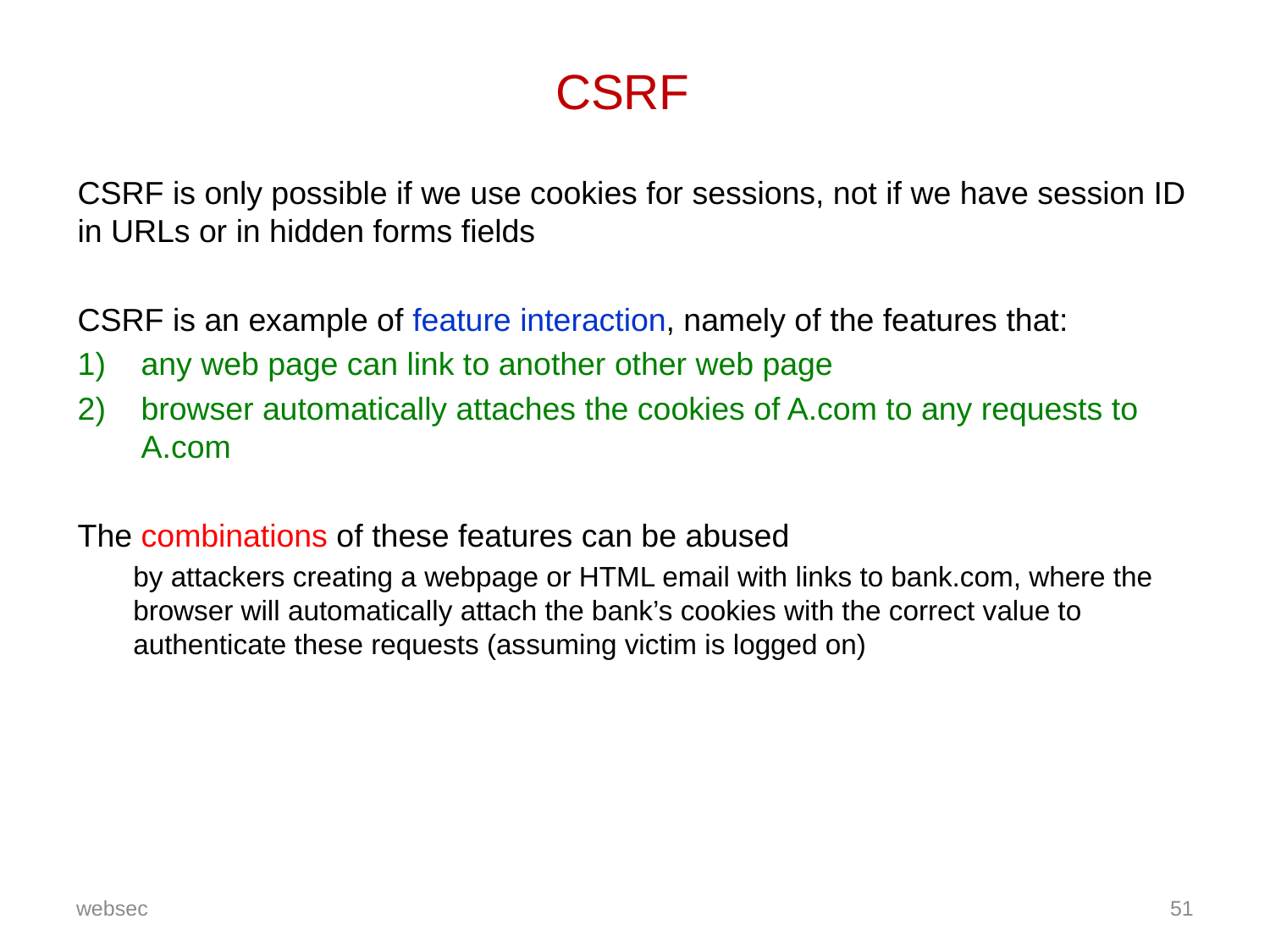

# CSRF
CSRF is only possible if we use cookies for sessions, not if we have session ID in URLs or in hidden forms fields

CSRF is an example of feature interaction, namely of the features that:
any web page can link to another other web page
browser automatically attaches the cookies of A.com to any requests to A.com

The combinations of these features can be abused
by attackers creating a webpage or HTML email with links to bank.com, where the browser will automatically attach the bank’s cookies with the correct value to authenticate these requests (assuming victim is logged on)

websec
51